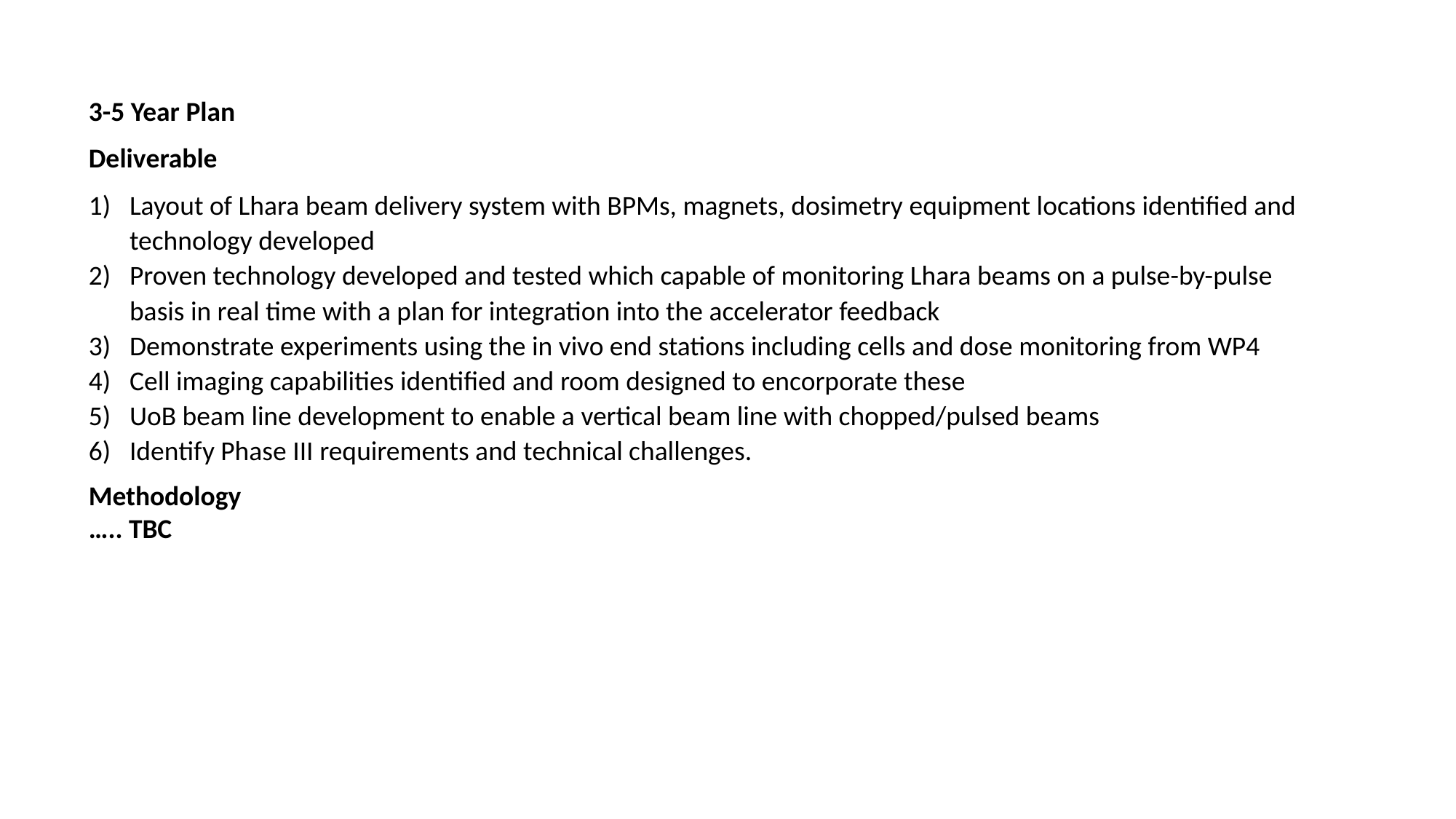

3-5 Year Plan
Deliverable
Layout of Lhara beam delivery system with BPMs, magnets, dosimetry equipment locations identified and technology developed
Proven technology developed and tested which capable of monitoring Lhara beams on a pulse-by-pulse basis in real time with a plan for integration into the accelerator feedback
Demonstrate experiments using the in vivo end stations including cells and dose monitoring from WP4
Cell imaging capabilities identified and room designed to encorporate these
UoB beam line development to enable a vertical beam line with chopped/pulsed beams
Identify Phase III requirements and technical challenges.
Methodology
….. TBC